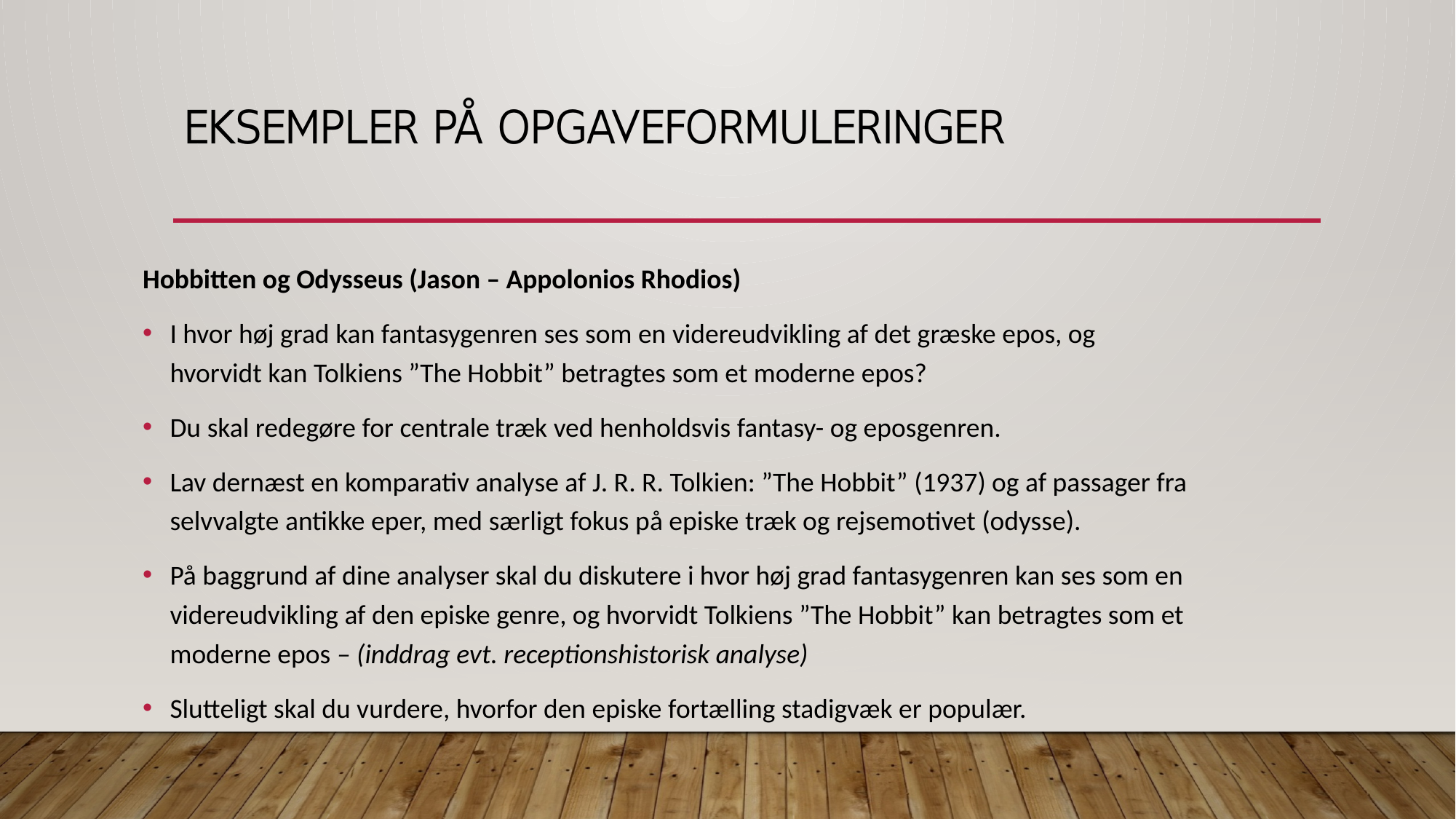

# Eksempler på opgaveformuleringer

Hobbitten og Odysseus (Jason – Appolonios Rhodios)
I hvor høj grad kan fantasygenren ses som en videreudvikling af det græske epos, og hvorvidt kan Tolkiens ”The Hobbit” betragtes som et moderne epos?
Du skal redegøre for centrale træk ved henholdsvis fantasy- og eposgenren.
Lav dernæst en komparativ analyse af J. R. R. Tolkien: ”The Hobbit” (1937) og af passager fra selvvalgte antikke eper, med særligt fokus på episke træk og rejsemotivet (odysse).
På baggrund af dine analyser skal du diskutere i hvor høj grad fantasygenren kan ses som en videreudvikling af den episke genre, og hvorvidt Tolkiens ”The Hobbit” kan betragtes som et moderne epos – (inddrag evt. receptionshistorisk analyse)
Slutteligt skal du vurdere, hvorfor den episke fortælling stadigvæk er populær.